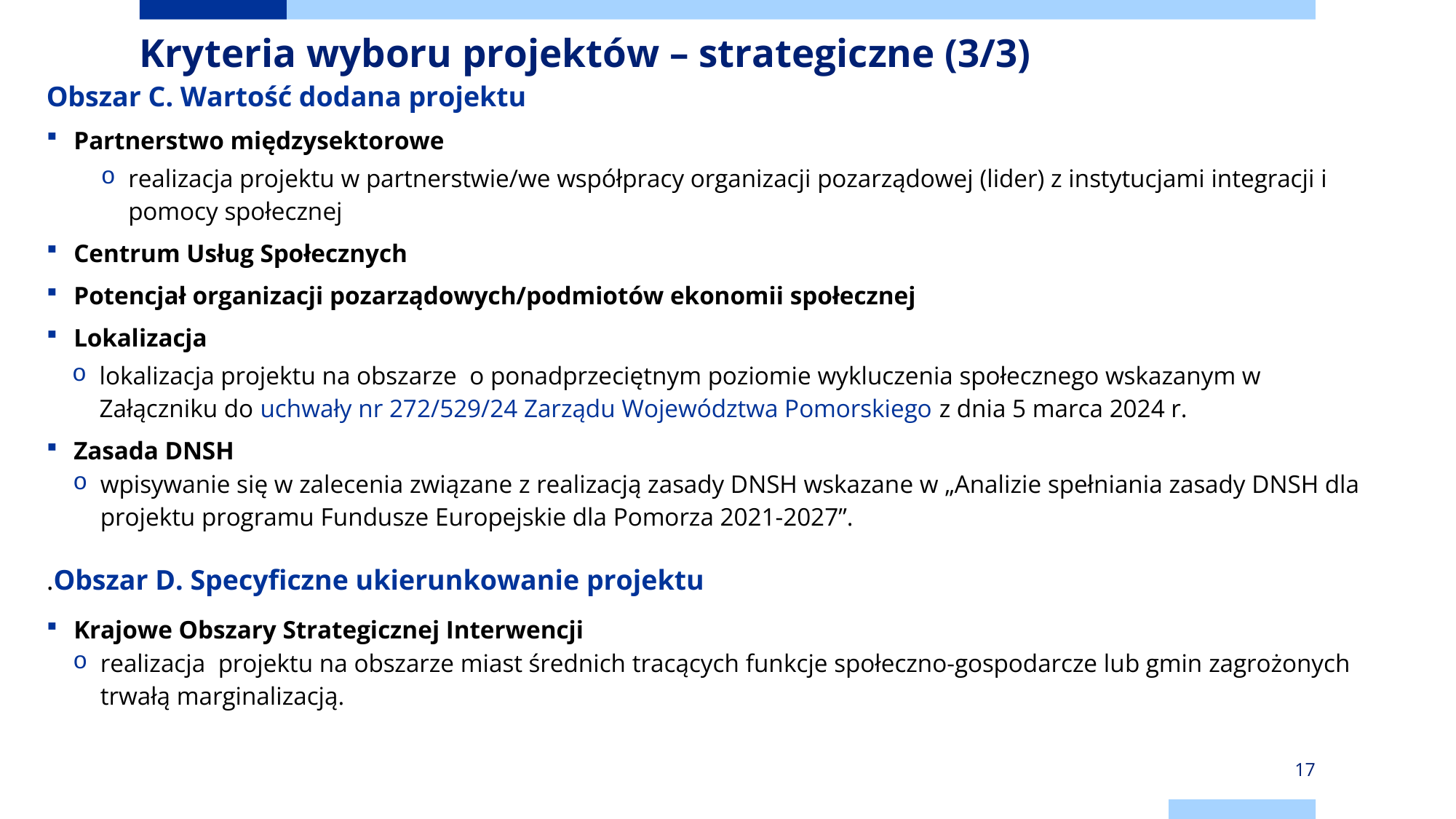

# Kryteria wyboru projektów – strategiczne (3/3)
Obszar C. Wartość dodana projektu
Partnerstwo międzysektorowe
realizacja projektu w partnerstwie/we współpracy organizacji pozarządowej (lider) z instytucjami integracji i pomocy społecznej
Centrum Usług Społecznych
Potencjał organizacji pozarządowych/podmiotów ekonomii społecznej
Lokalizacja
lokalizacja projektu na obszarze  o ponadprzeciętnym poziomie wykluczenia społecznego wskazanym w Załączniku do uchwały nr 272/529/24 Zarządu Województwa Pomorskiego z dnia 5 marca 2024 r.
Zasada DNSH
wpisywanie się w zalecenia związane z realizacją zasady DNSH wskazane w „Analizie spełniania zasady DNSH dla projektu programu Fundusze Europejskie dla Pomorza 2021-2027”.
.Obszar D. Specyficzne ukierunkowanie projektu
Krajowe Obszary Strategicznej Interwencji
realizacja  projektu na obszarze miast średnich tracących funkcje społeczno-gospodarcze lub gmin zagrożonych trwałą marginalizacją.

17